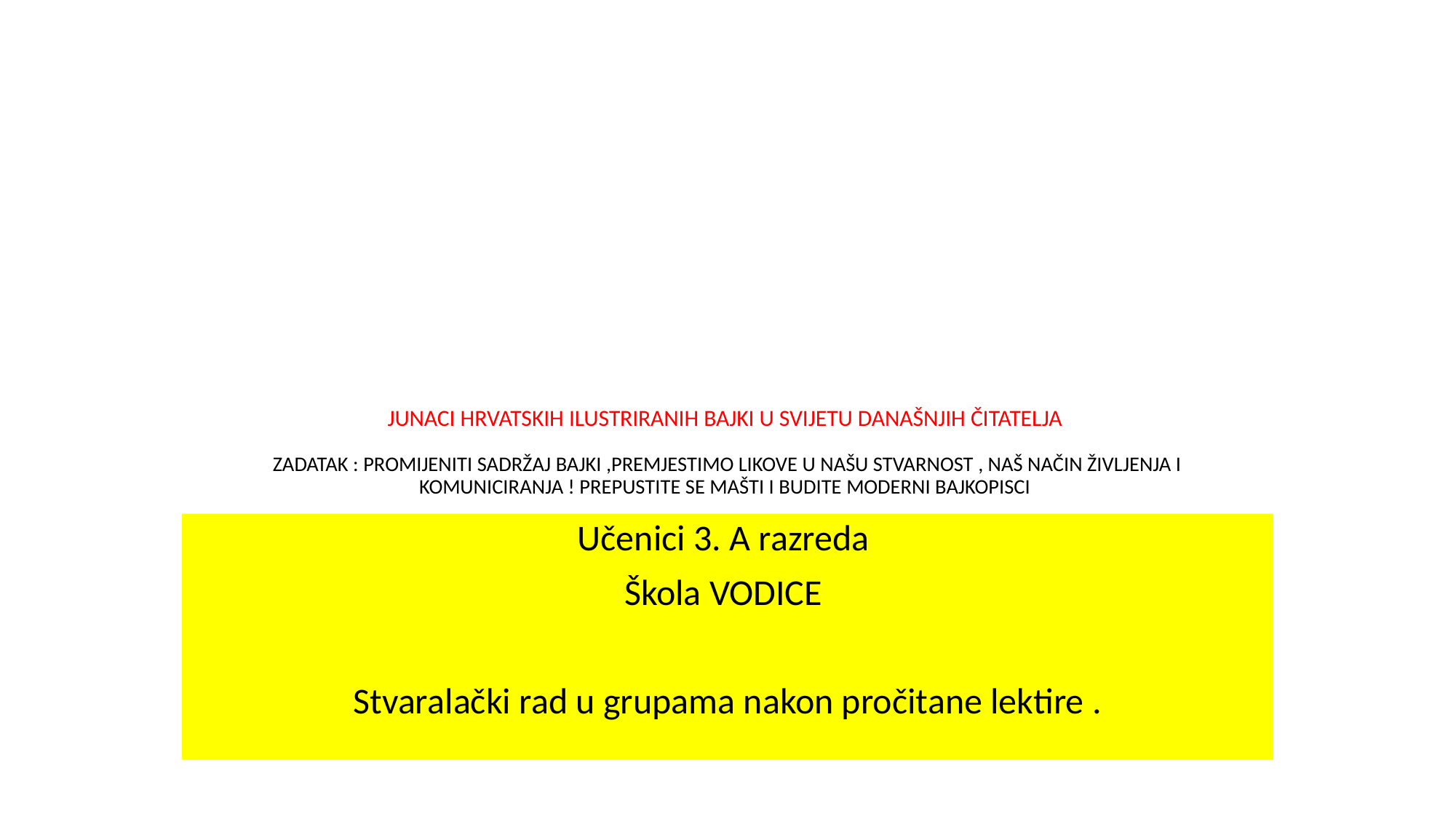

# JUNACI HRVATSKIH ILUSTRIRANIH BAJKI U SVIJETU DANAŠNJIH ČITATELJA   ZADATAK : PROMIJENITI SADRŽAJ BAJKI ,PREMJESTIMO LIKOVE U NAŠU STVARNOST , NAŠ NAČIN ŽIVLJENJA I KOMUNICIRANJA ! PREPUSTITE SE MAŠTI I BUDITE MODERNI BAJKOPISCI
Učenici 3. A razreda
Škola VODICE

Stvaralački rad u grupama nakon pročitane lektire .